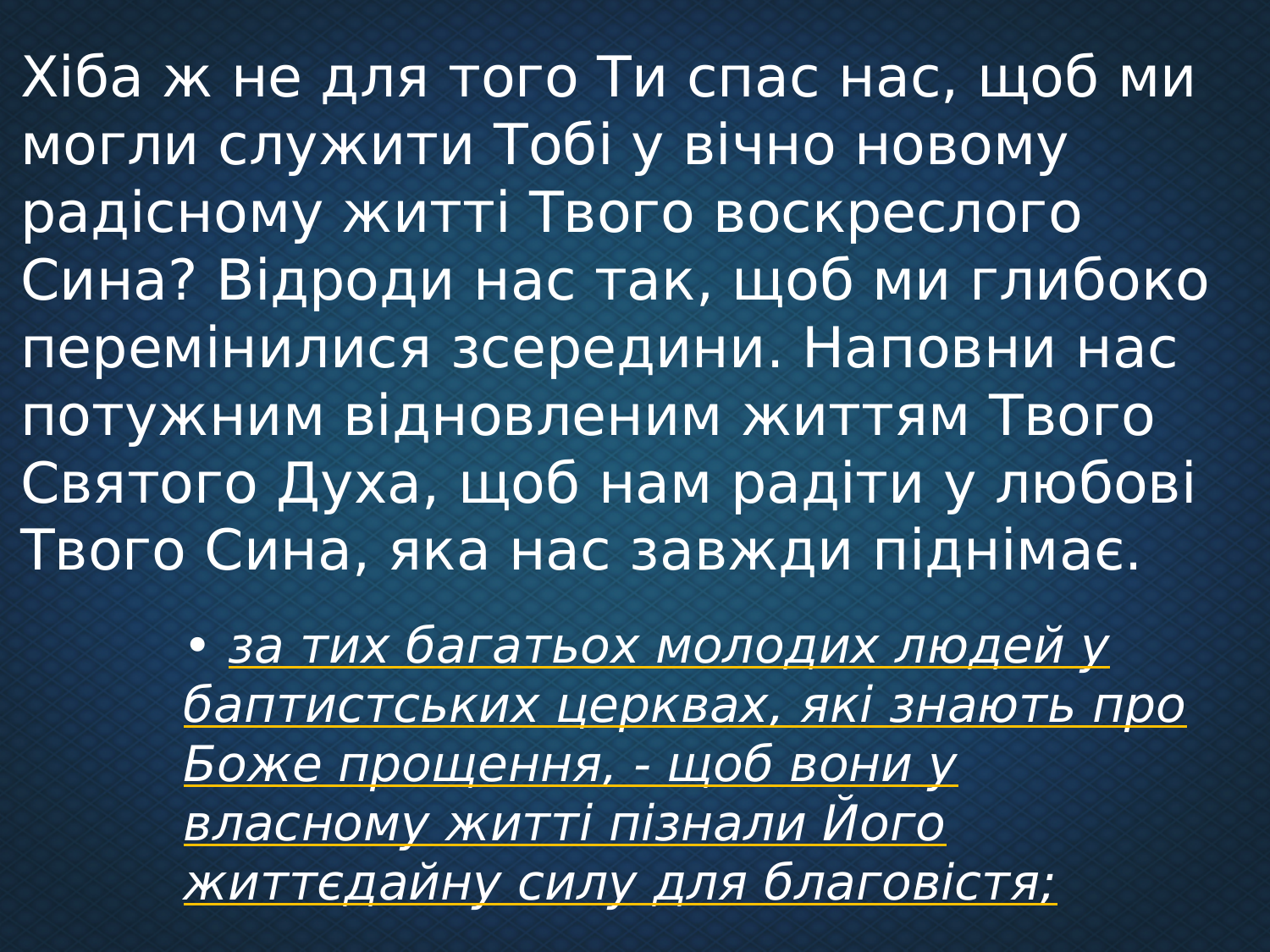

Хіба ж не для того Ти спас нас, щоб ми могли служити Тобі у вічно новому радісному житті Твого воскреслого Сина? Відроди нас так, щоб ми глибоко перемінилися зсередини. Наповни нас потужним відновленим життям Твого Святого Духа, щоб нам радіти у любові Твого Сина, яка нас завжди піднімає.
• за тих багатьох молодих людей у баптистських церквах, які знають про Боже прощення, - щоб вони у власному житті пізнали Його життєдайну силу для благовістя;